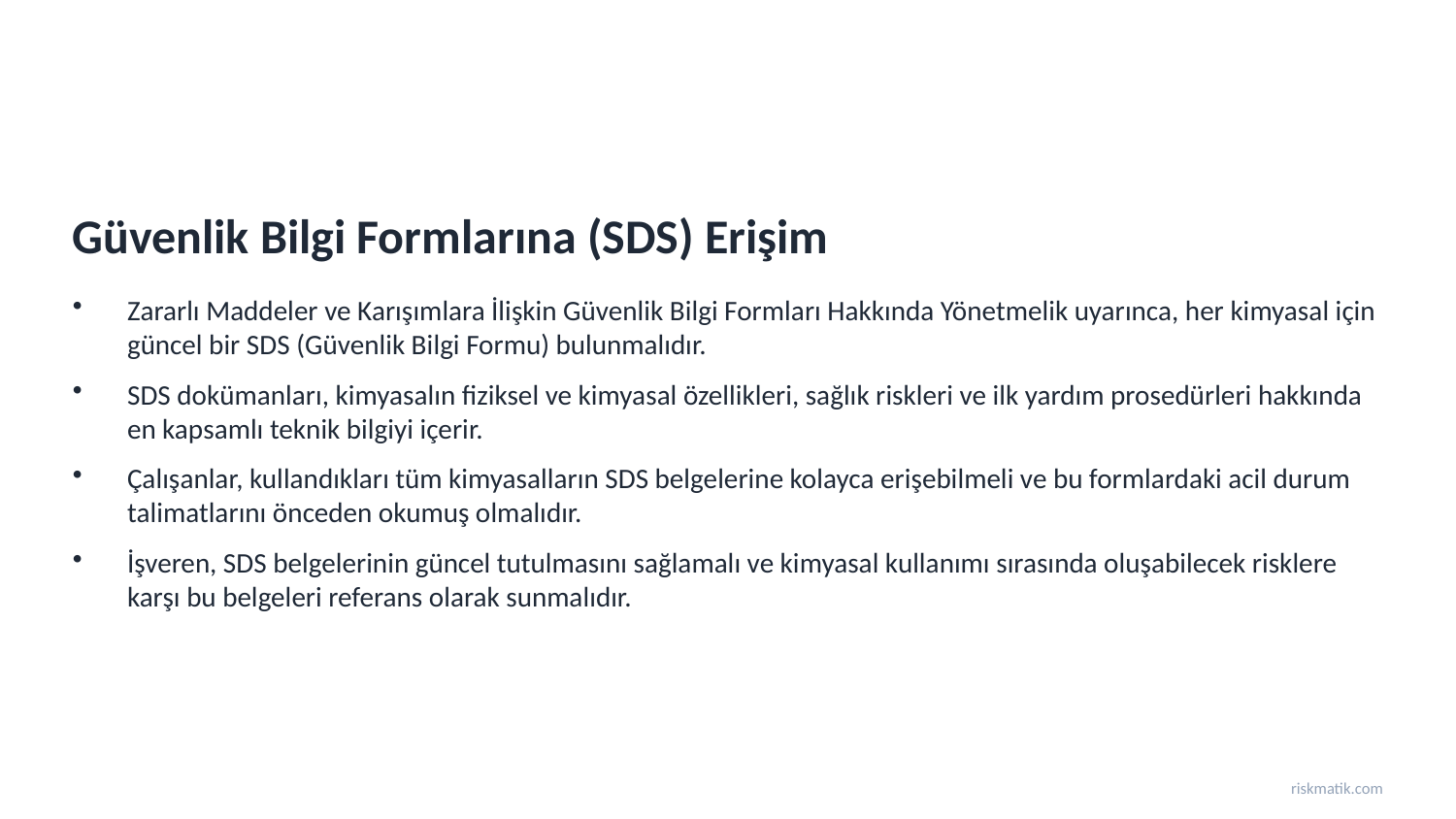

Güvenlik Bilgi Formlarına (SDS) Erişim
Zararlı Maddeler ve Karışımlara İlişkin Güvenlik Bilgi Formları Hakkında Yönetmelik uyarınca, her kimyasal için güncel bir SDS (Güvenlik Bilgi Formu) bulunmalıdır.
SDS dokümanları, kimyasalın fiziksel ve kimyasal özellikleri, sağlık riskleri ve ilk yardım prosedürleri hakkında en kapsamlı teknik bilgiyi içerir.
Çalışanlar, kullandıkları tüm kimyasalların SDS belgelerine kolayca erişebilmeli ve bu formlardaki acil durum talimatlarını önceden okumuş olmalıdır.
İşveren, SDS belgelerinin güncel tutulmasını sağlamalı ve kimyasal kullanımı sırasında oluşabilecek risklere karşı bu belgeleri referans olarak sunmalıdır.
riskmatik.com